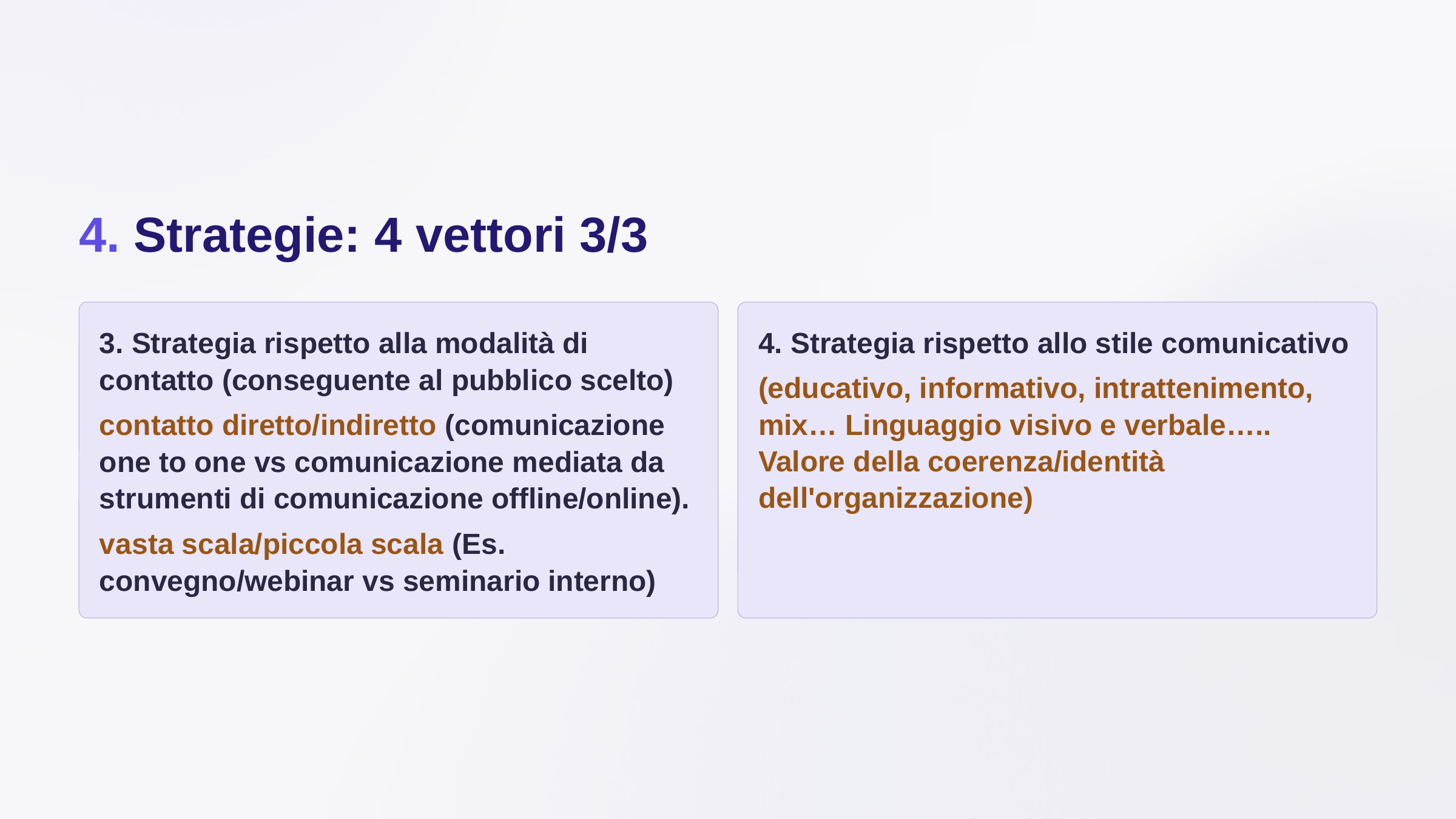

4. Strategie: 4 vettori 3/3

3. Strategia rispetto alla modalità di contatto (conseguente al pubblico scelto)
4. Strategia rispetto allo stile comunicativo
(educativo, informativo, intrattenimento, mix… Linguaggio visivo e verbale….. Valore della coerenza/identità dell'organizzazione)
contatto diretto/indiretto (comunicazione one to one vs comunicazione mediata da strumenti di comunicazione offline/online).
vasta scala/piccola scala (Es. convegno/webinar vs seminario interno)